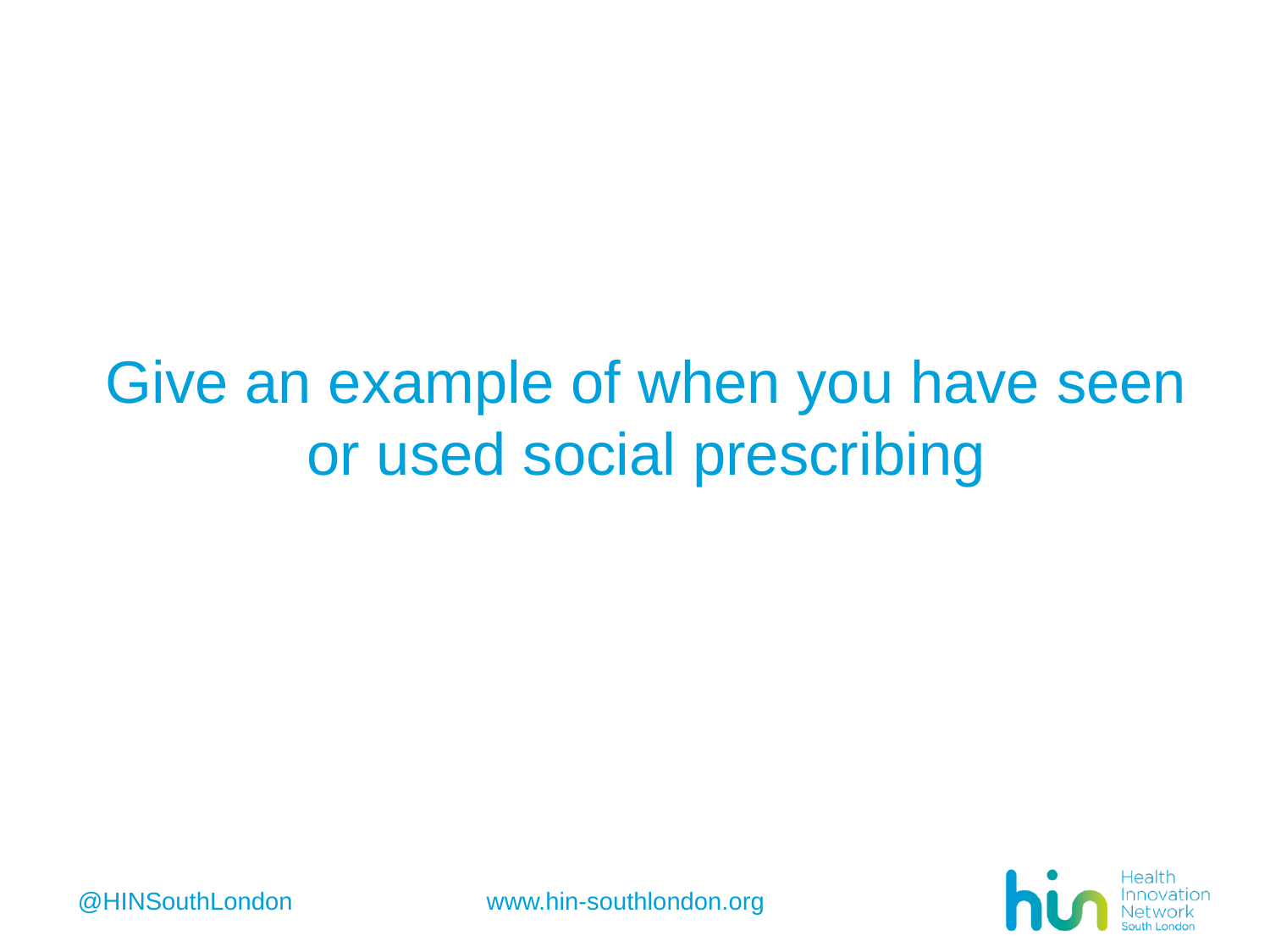

# Give an example of when you have seen or used social prescribing